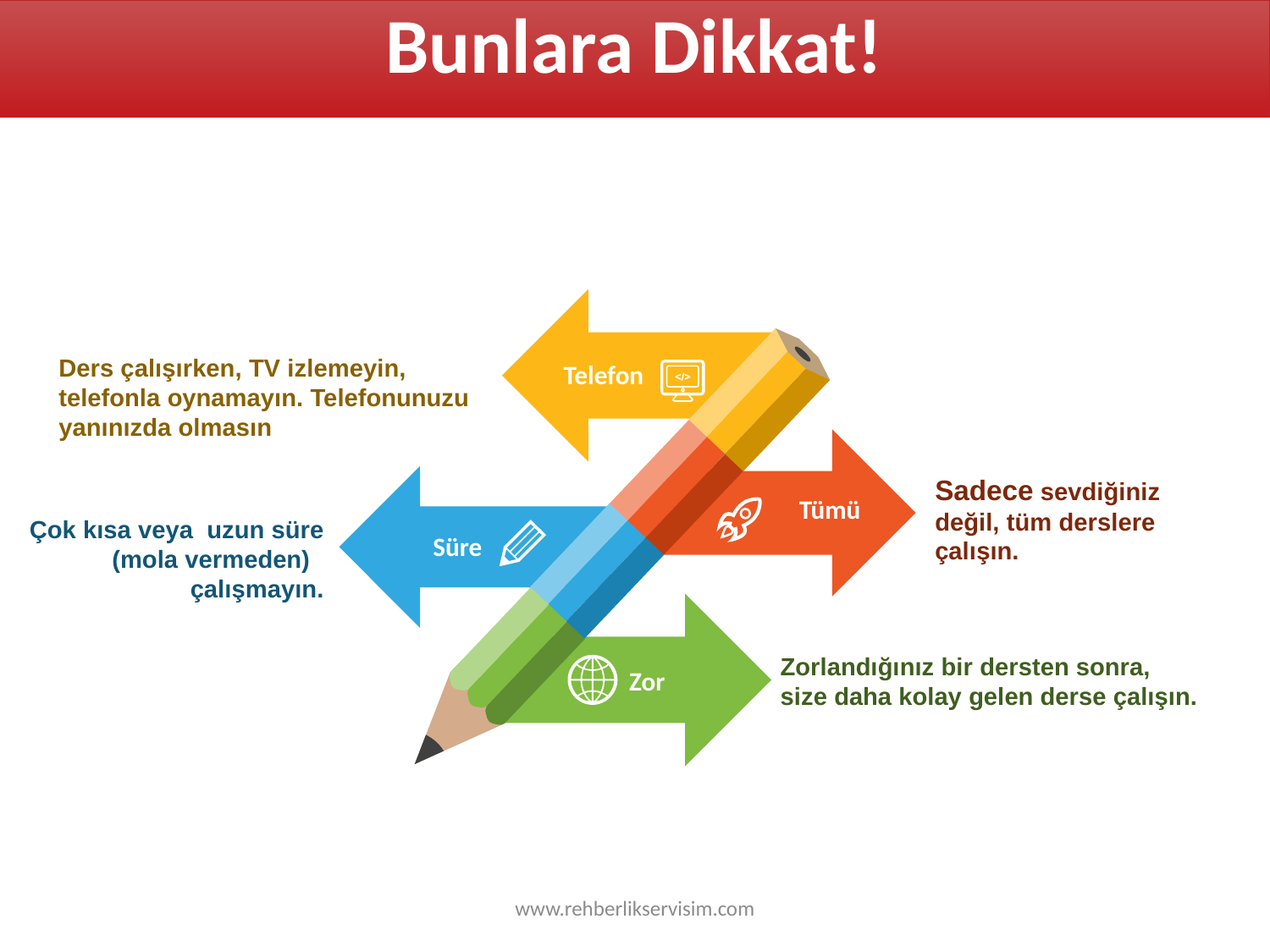

Bunlara Dikkat!

Ders çalışırken, TV izlemeyin, telefonla oynamayın. Telefonunuzu yanınızda olmasın
Telefon

Sadece sevdiğiniz değil, tüm derslere çalışın.
Tümü

Çok kısa veya  uzun süre
 (mola vermeden)
çalışmayın.

Süre

Zorlandığınız bir dersten sonra,
size daha kolay gelen derse çalışın.

Zor
www.rehberlikservisim.com